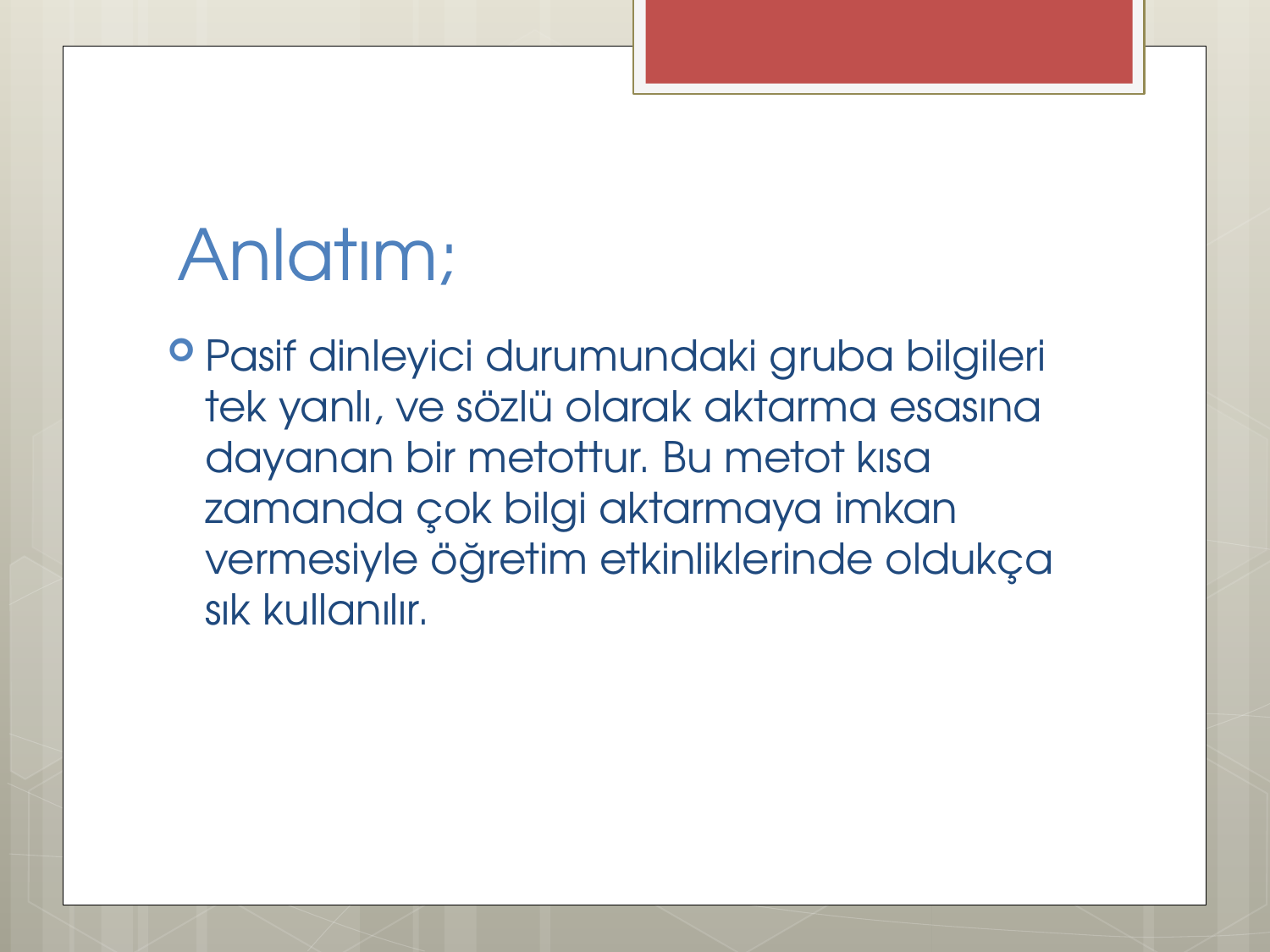

# Anlatım;
Pasif dinleyici durumundaki gruba bilgileri tek yanlı, ve sözlü olarak aktarma esasına dayanan bir metottur. Bu metot kısa zamanda çok bilgi aktarmaya imkan vermesiyle öğretim etkinliklerinde oldukça sık kullanılır.